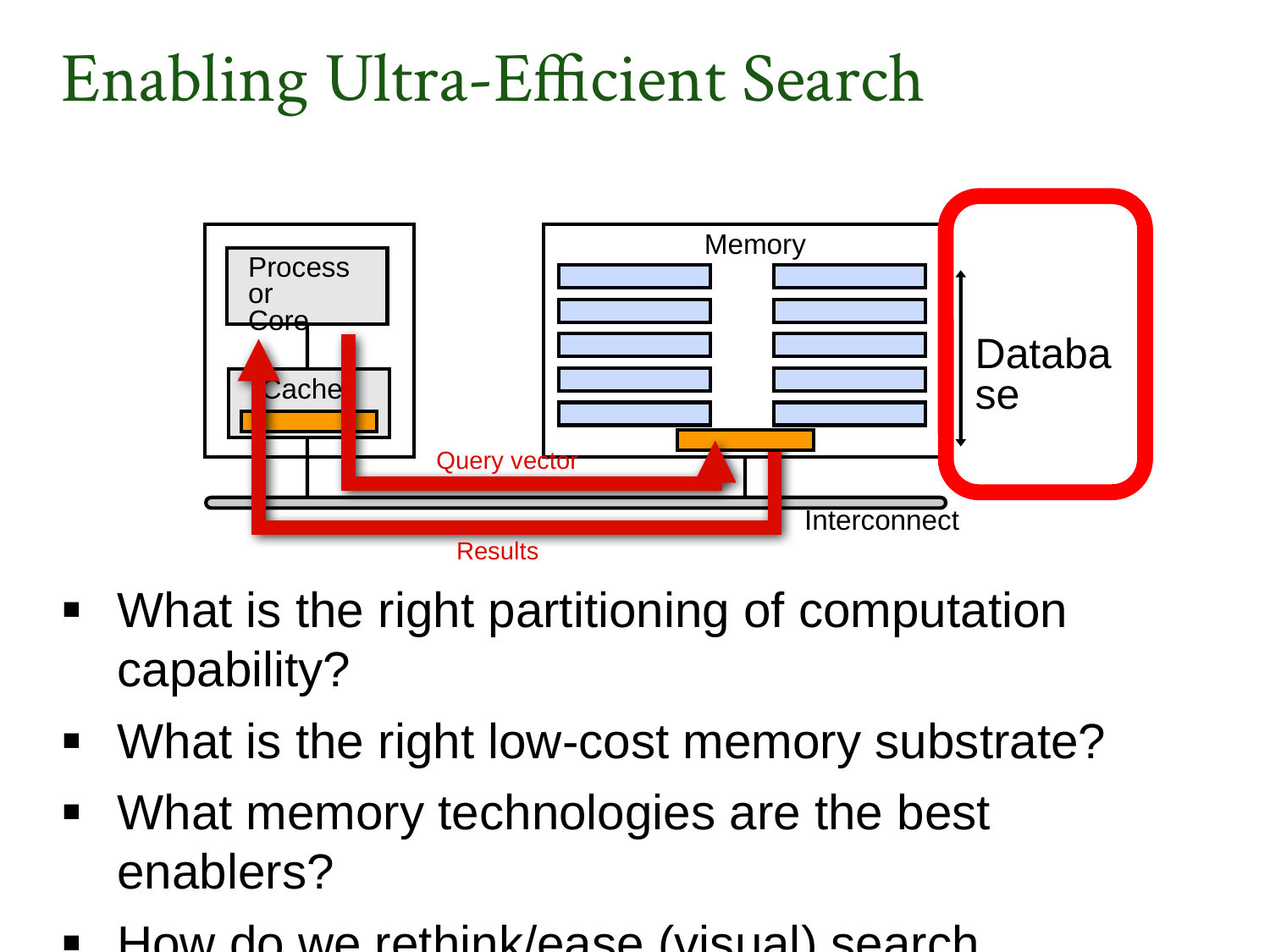

# Enabling Ultra-Efficient Search

What is the right partitioning of computation capability?
What is the right low-cost memory substrate?
What memory technologies are the best enablers?
How do we rethink/ease (visual) search algorithms/applications?

 Memory

Processor
Core

Query vector
Database

Cache

 Interconnect
Results